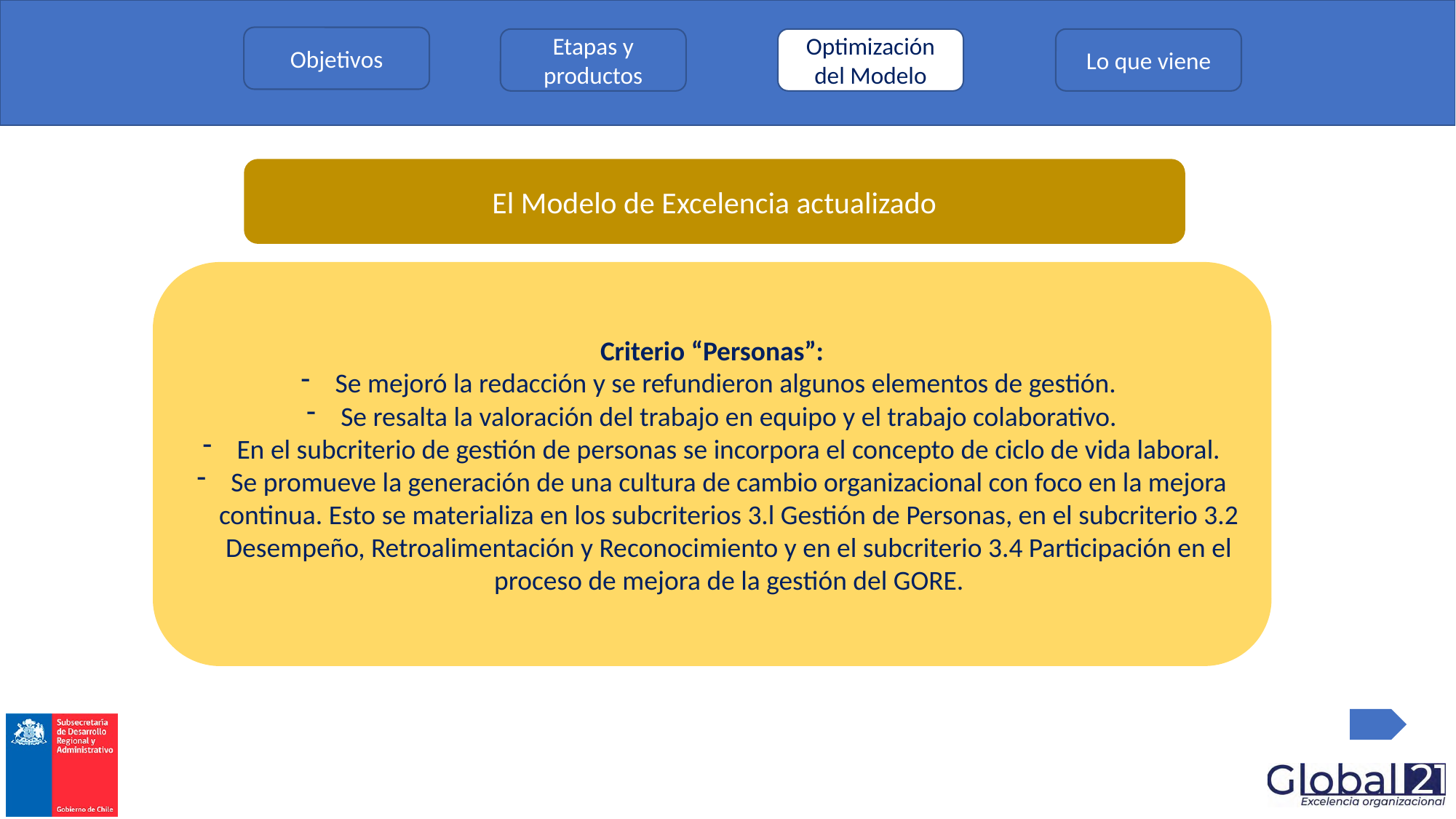

Objetivos
Etapas y productos
Optimización del Modelo
Lo que viene
El Modelo de Excelencia actualizado
Criterio “Personas”:
Se mejoró la redacción y se refundieron algunos elementos de gestión.
Se resalta la valoración del trabajo en equipo y el trabajo colaborativo.
En el subcriterio de gestión de personas se incorpora el concepto de ciclo de vida laboral.
Se promueve la generación de una cultura de cambio organizacional con foco en la mejora continua. Esto se materializa en los subcriterios 3.l Gestión de Personas, en el subcriterio 3.2 Desempeño, Retroalimentación y Reconocimiento y en el subcriterio 3.4 Participación en el proceso de mejora de la gestión del GORE.